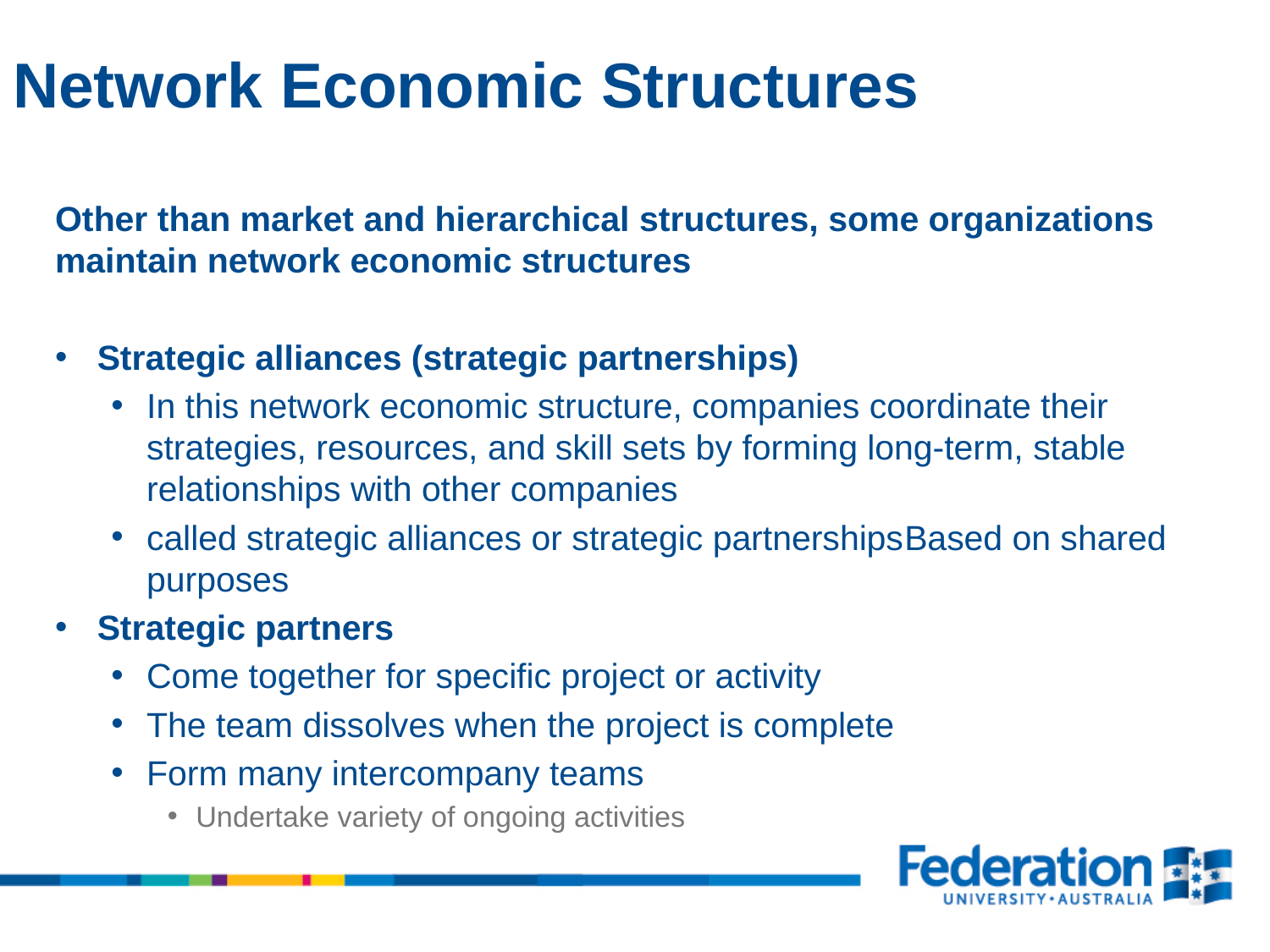

Network Economic Structures
Other than market and hierarchical structures, some organizations maintain network economic structures

Strategic alliances (strategic partnerships)
In this network economic structure, companies coordinate their strategies, resources, and skill sets by forming long-term, stable relationships with other companies
called strategic alliances or strategic partnershipsBased on shared purposes
Strategic partners
Come together for specific project or activity
The team dissolves when the project is complete
Form many intercompany teams
Undertake variety of ongoing activities